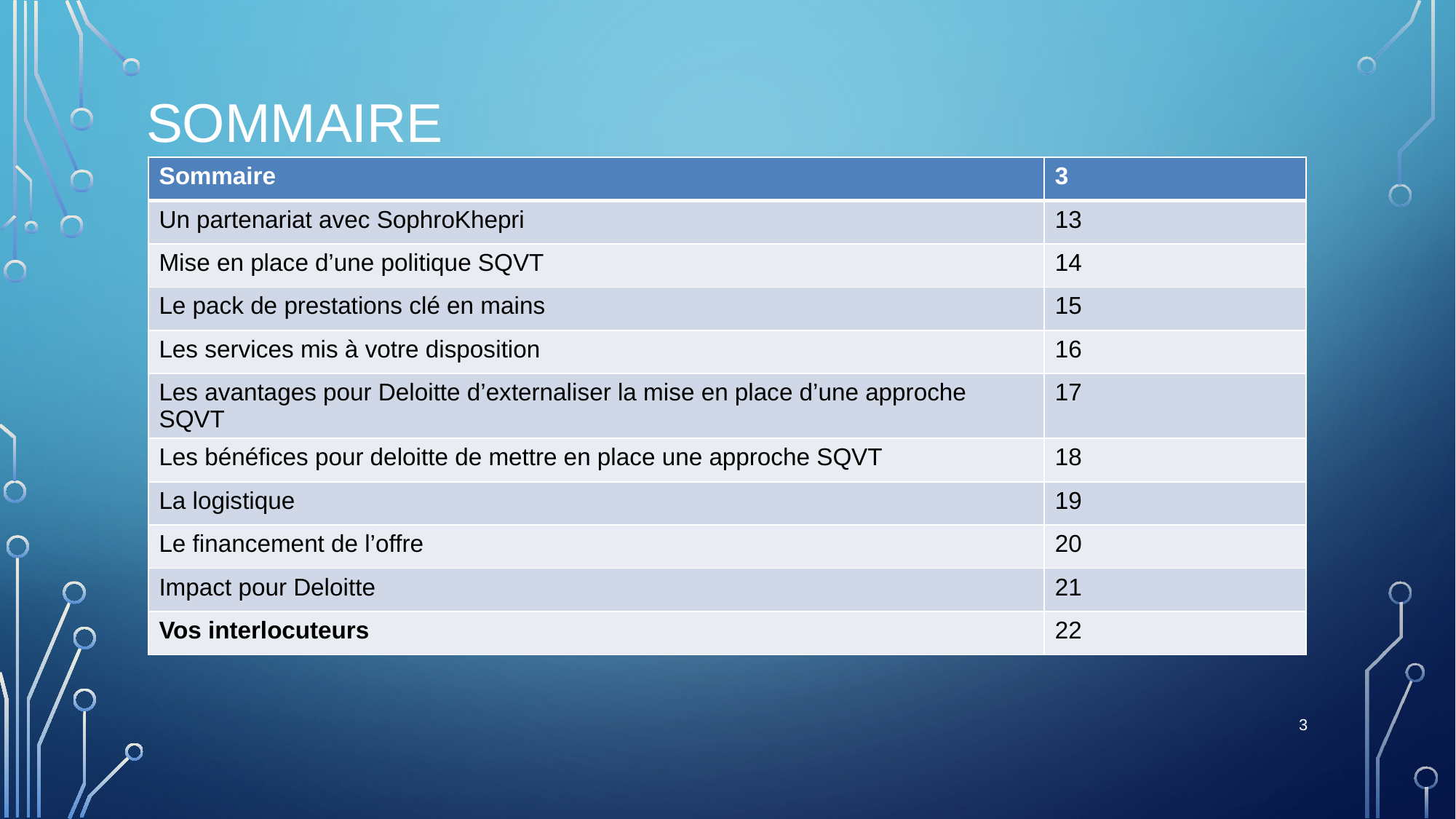

# Sommaire
| Sommaire | 3 |
| --- | --- |
| Un partenariat avec SophroKhepri | 13 |
| Mise en place d’une politique SQVT | 14 |
| Le pack de prestations clé en mains | 15 |
| Les services mis à votre disposition | 16 |
| Les avantages pour Deloitte d’externaliser la mise en place d’une approche SQVT | 17 |
| Les bénéfices pour deloitte de mettre en place une approche SQVT | 18 |
| La logistique | 19 |
| Le financement de l’offre | 20 |
| Impact pour Deloitte | 21 |
| Vos interlocuteurs | 22 |
3
Danielle Estrade - SOPHROLOGUE -  N° Siret 438 853 509